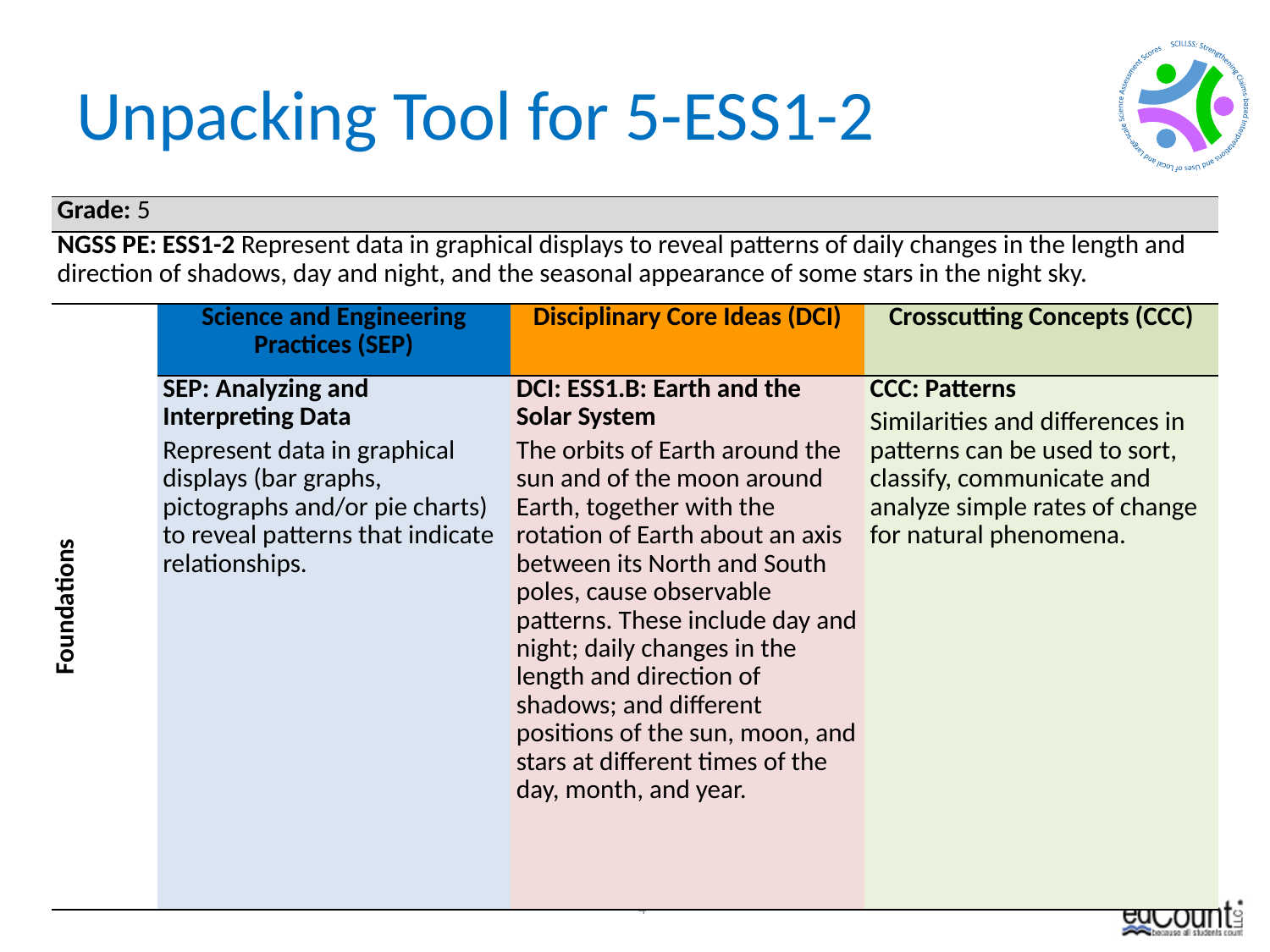

# Unpacking Tool for 5-ESS1-2
| Grade: 5 |  |  |  |
| --- | --- | --- | --- |
| NGSS PE: ESS1-2 Represent data in graphical displays to reveal patterns of daily changes in the length and direction of shadows, day and night, and the seasonal appearance of some stars in the night sky. |  |  |  |
| Foundations | Science and Engineering Practices (SEP) | Disciplinary Core Ideas (DCI) | Crosscutting Concepts (CCC) |
|  | SEP: Analyzing and Interpreting Data Represent data in graphical displays (bar graphs, pictographs and/or pie charts) to reveal patterns that indicate relationships. | DCI: ESS1.B: Earth and the Solar System The orbits of Earth around the sun and of the moon around Earth, together with the rotation of Earth about an axis between its North and South poles, cause observable patterns. These include day and night; daily changes in the length and direction of shadows; and different positions of the sun, moon, and stars at different times of the day, month, and year. | CCC: Patterns Similarities and differences in patterns can be used to sort, classify, communicate and analyze simple rates of change for natural phenomena. |